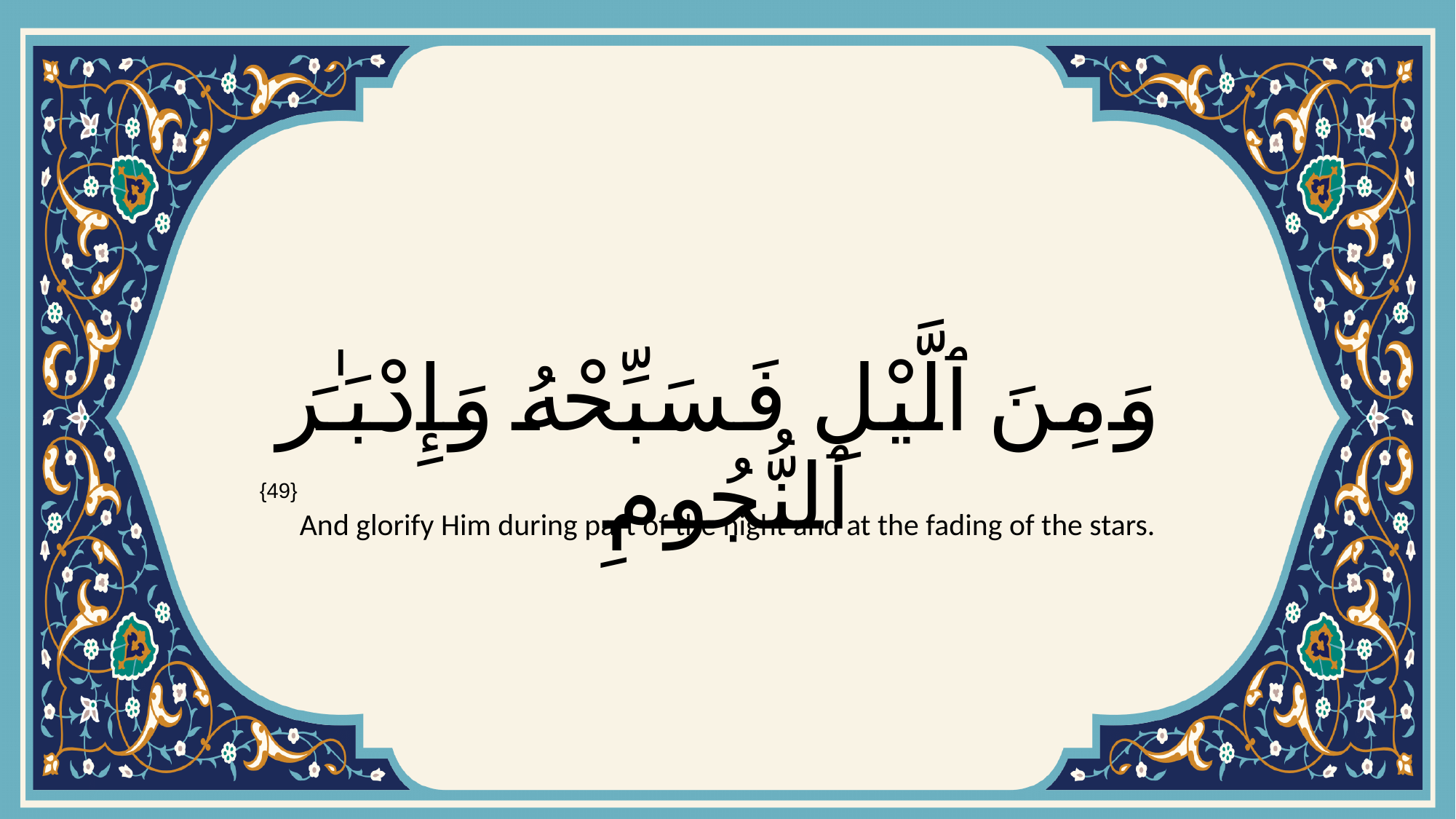

# وَمِنَ ٱلَّيْلِ فَسَبِّحْهُ وَإِدْبَـٰرَ ٱلنُّجُومِ
{49}
And glorify Him during part of the night and at the fading of the stars.